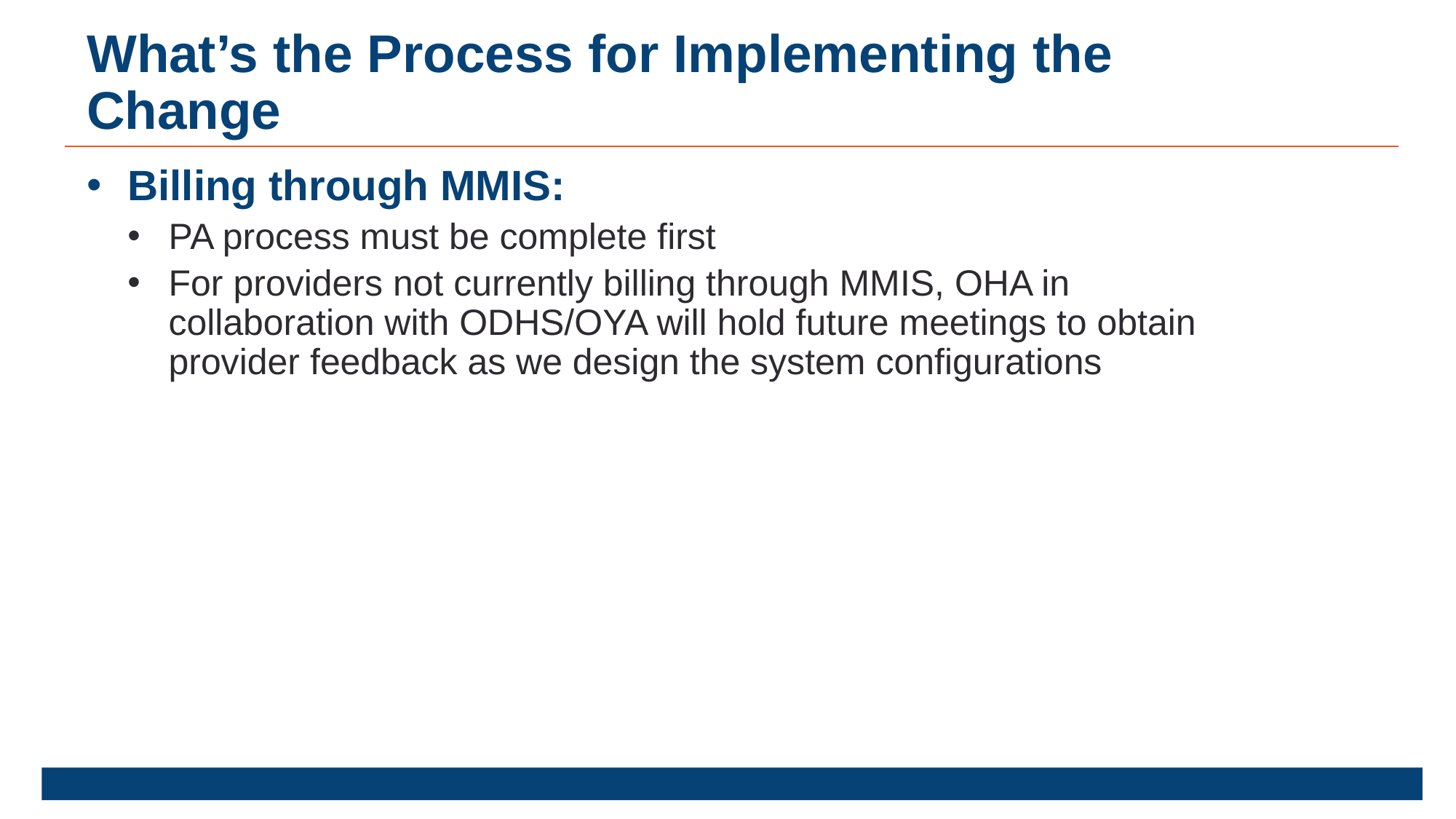

# What’s the Process for Implementing the Change
Billing through MMIS:
PA process must be complete first
For providers not currently billing through MMIS, OHA in collaboration with ODHS/OYA will hold future meetings to obtain provider feedback as we design the system configurations